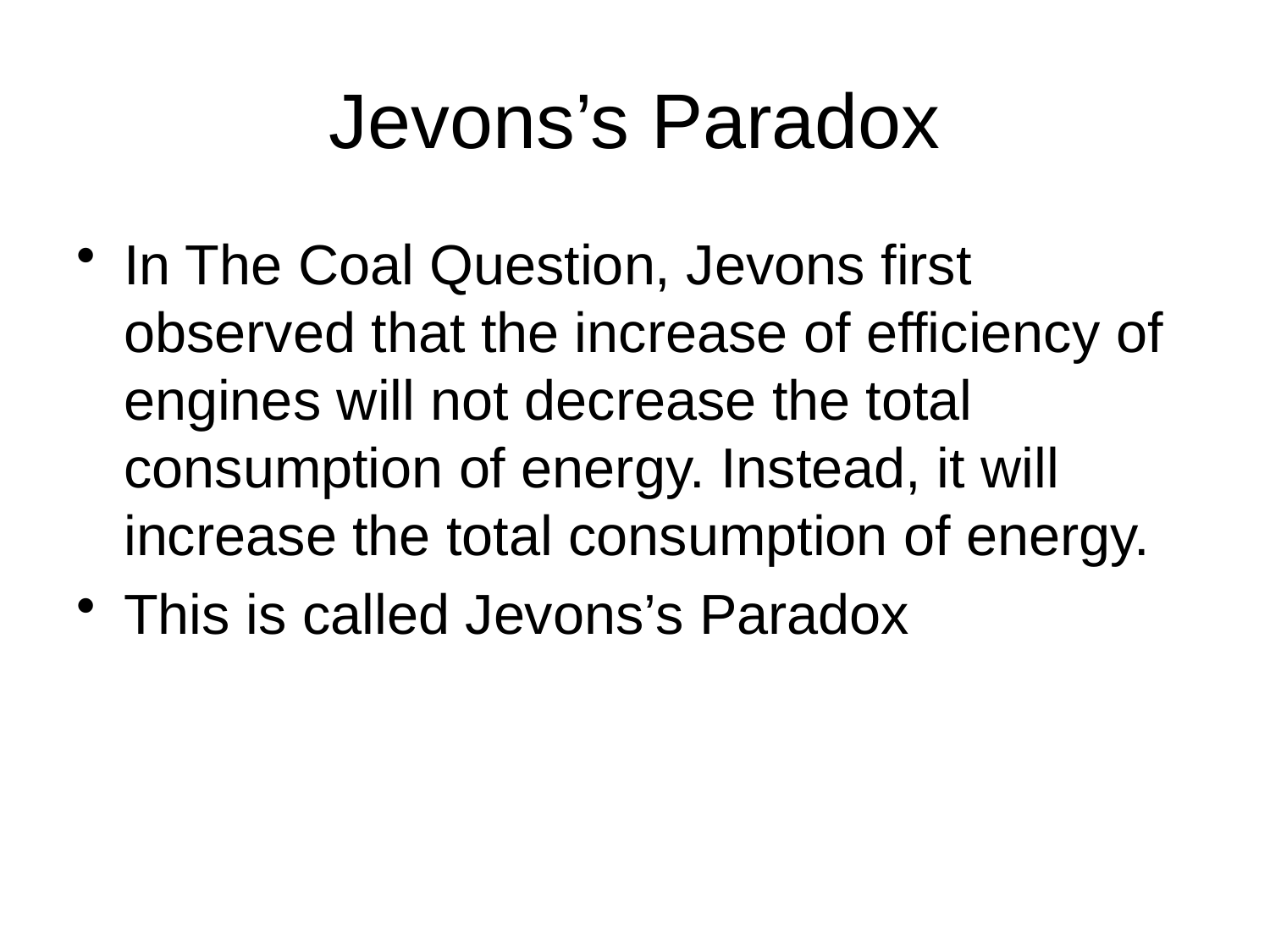

# Jevons’s Paradox
In The Coal Question, Jevons first observed that the increase of efficiency of engines will not decrease the total consumption of energy. Instead, it will increase the total consumption of energy.
This is called Jevons’s Paradox